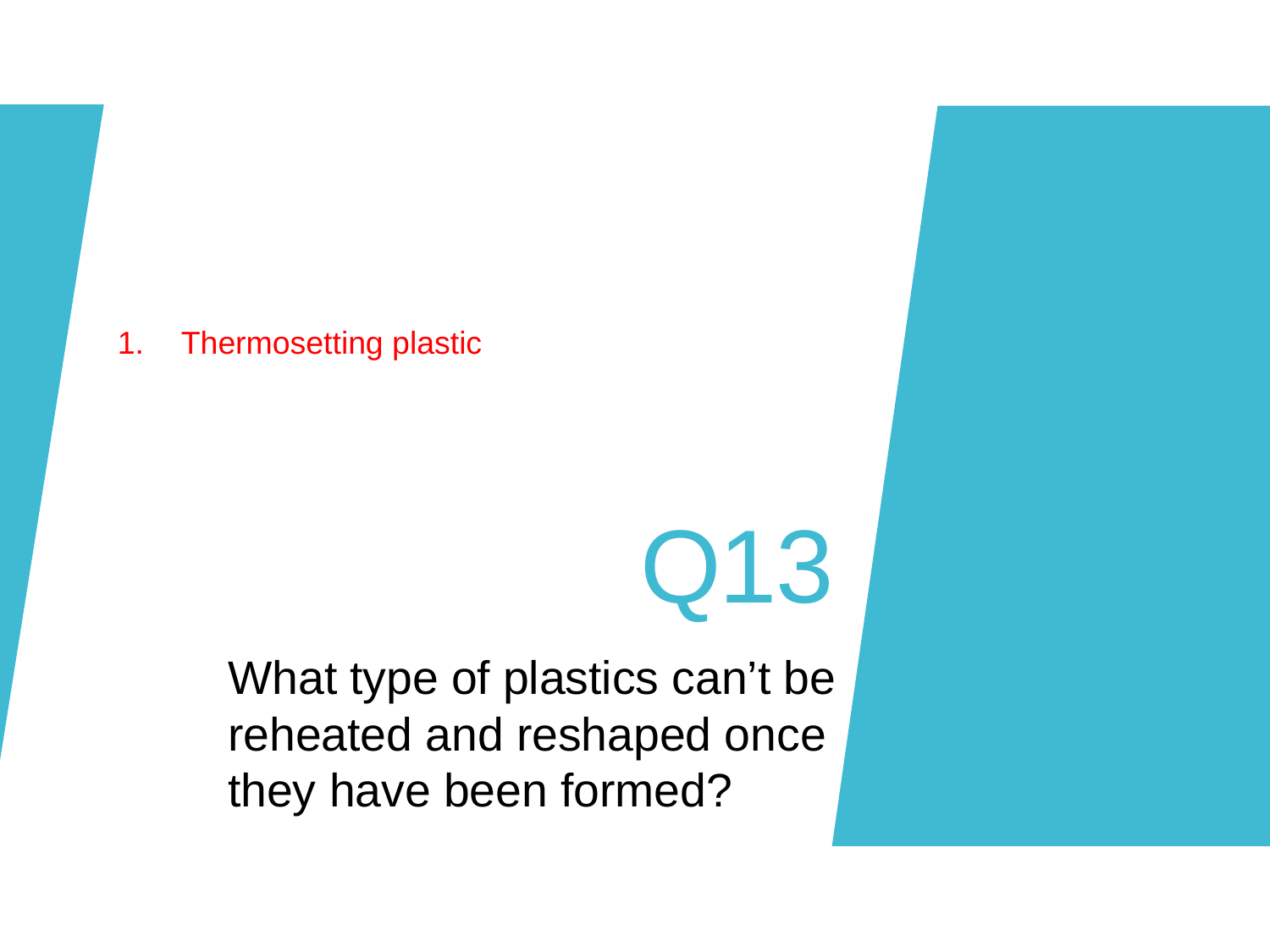

# Q13
Thermosetting plastic
What type of plastics can’t be reheated and reshaped once they have been formed?